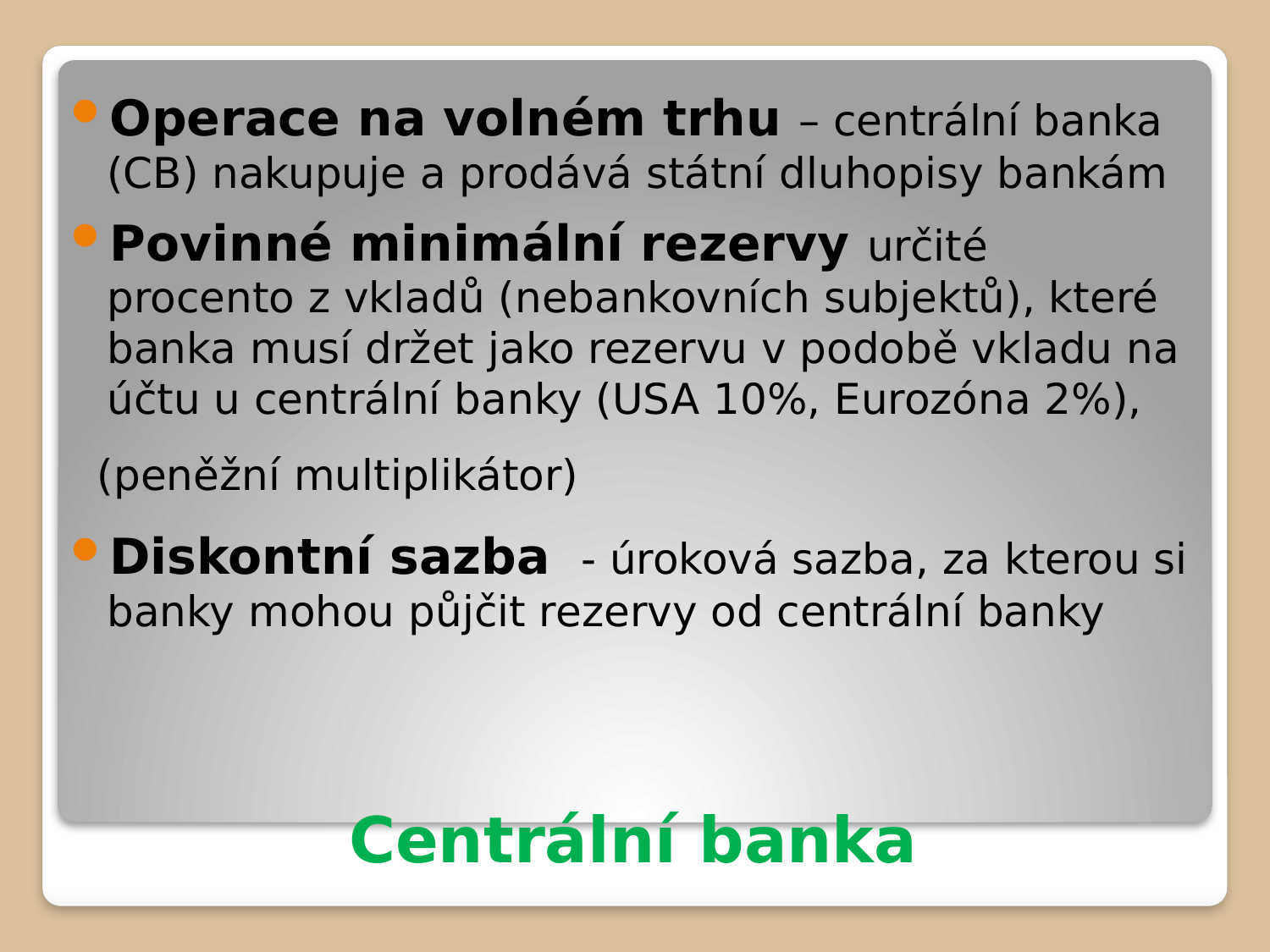

Operace na volném trhu – centrální banka (CB) nakupuje a prodává státní dluhopisy bankám
Povinné minimální rezervy určité procento z vkladů (nebankovních subjektů), které banka musí držet jako rezervu v podobě vkladu na účtu u centrální banky (USA 10%, Eurozóna 2%),
  (peněžní multiplikátor)
Diskontní sazba  - úroková sazba, za kterou si banky mohou půjčit rezervy od centrální banky
# Centrální banka